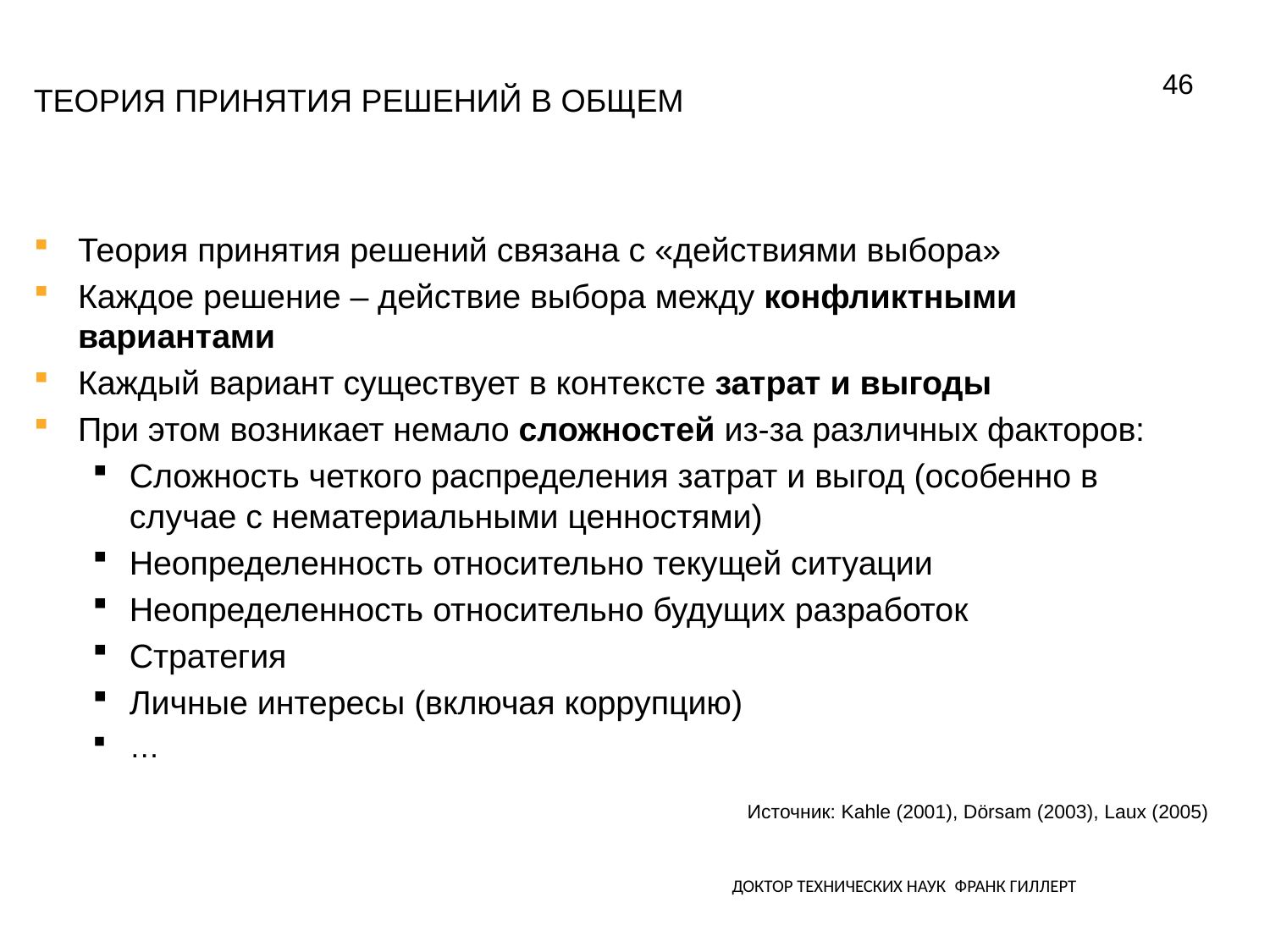

46
# Теория принятия решений в общем
Теория принятия решений связана с «действиями выбора»
Каждое решение – действие выбора между конфликтными вариантами
Каждый вариант существует в контексте затрат и выгоды
При этом возникает немало сложностей из-за различных факторов:
Сложность четкого распределения затрат и выгод (особенно в случае с нематериальными ценностями)
Неопределенность относительно текущей ситуации
Неопределенность относительно будущих разработок
Стратегия
Личные интересы (включая коррупцию)
…

Источник: Kahle (2001), Dörsam (2003), Laux (2005)